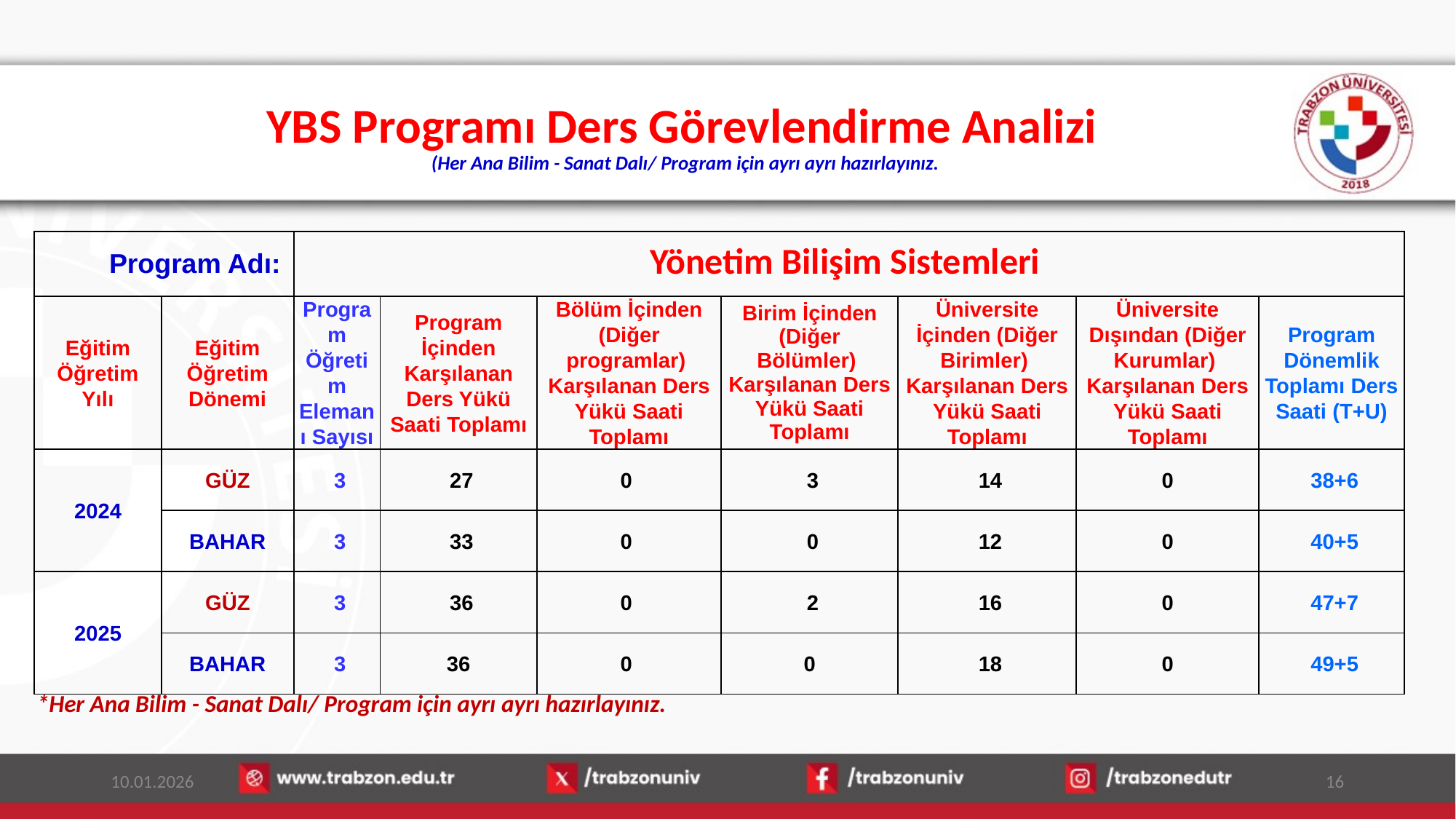

# YBS Programı Ders Görevlendirme Analizi (Her Ana Bilim - Sanat Dalı/ Program için ayrı ayrı hazırlayınız.
| Program Adı: |  | Yönetim Bilişim Sistemleri |  |  |  |  |  |  |
| --- | --- | --- | --- | --- | --- | --- | --- | --- |
| Eğitim Öğretim Yılı | Eğitim Öğretim Dönemi | Program Öğretim Elemanı Sayısı | Program İçinden Karşılanan Ders Yükü Saati Toplamı | Bölüm İçinden (Diğer programlar) Karşılanan Ders Yükü Saati Toplamı | Birim İçinden (Diğer Bölümler) Karşılanan Ders Yükü Saati Toplamı | Üniversite İçinden (Diğer Birimler) Karşılanan Ders Yükü Saati Toplamı | Üniversite Dışından (Diğer Kurumlar) Karşılanan Ders Yükü Saati Toplamı | Program Dönemlik Toplamı Ders Saati (T+U) |
| 2024 | GÜZ | 3 | 27 | 0 | 3 | 14 | 0 | 38+6 |
|  | BAHAR | 3 | 33 | 0 | 0 | 12 | 0 | 40+5 |
| 2025 | GÜZ | 3 | 36 | 0 | 2 | 16 | 0 | 47+7 |
|  | BAHAR | 3 | 36 | 0 | 0 | 18 | 0 | 49+5 |
*Her Ana Bilim - Sanat Dalı/ Program için ayrı ayrı hazırlayınız.
10.01.2026
16